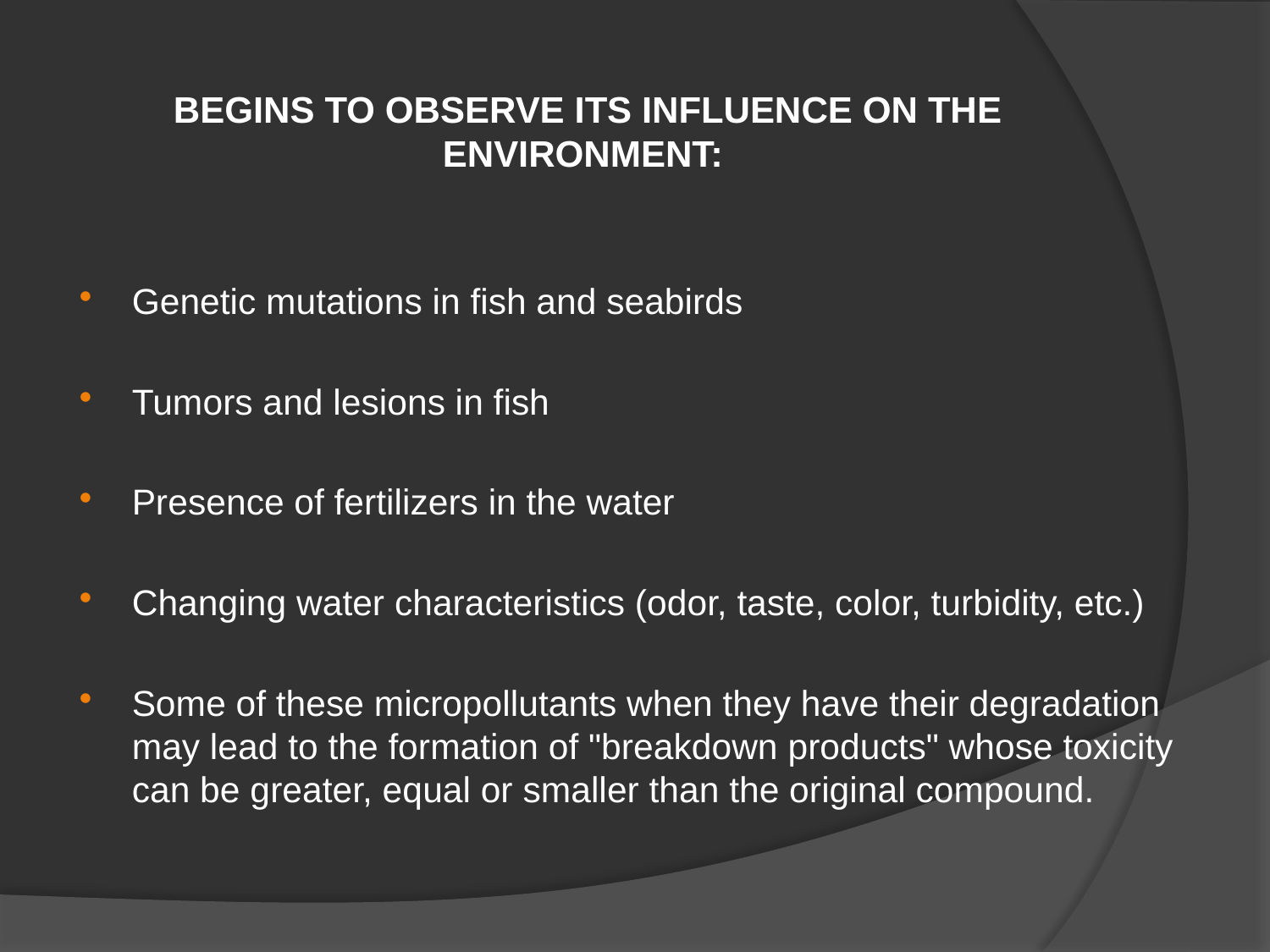

# BEGINS TO OBSERVE ITS INFLUENCE ON THE ENVIRONMENT:

Genetic mutations in fish and seabirds

Tumors and lesions in fish

Presence of fertilizers in the water

Changing water characteristics (odor, taste, color, turbidity, etc.)

Some of these micropollutants when they have their degradation may lead to the formation of "breakdown products" whose toxicity can be greater, equal or smaller than the original compound.